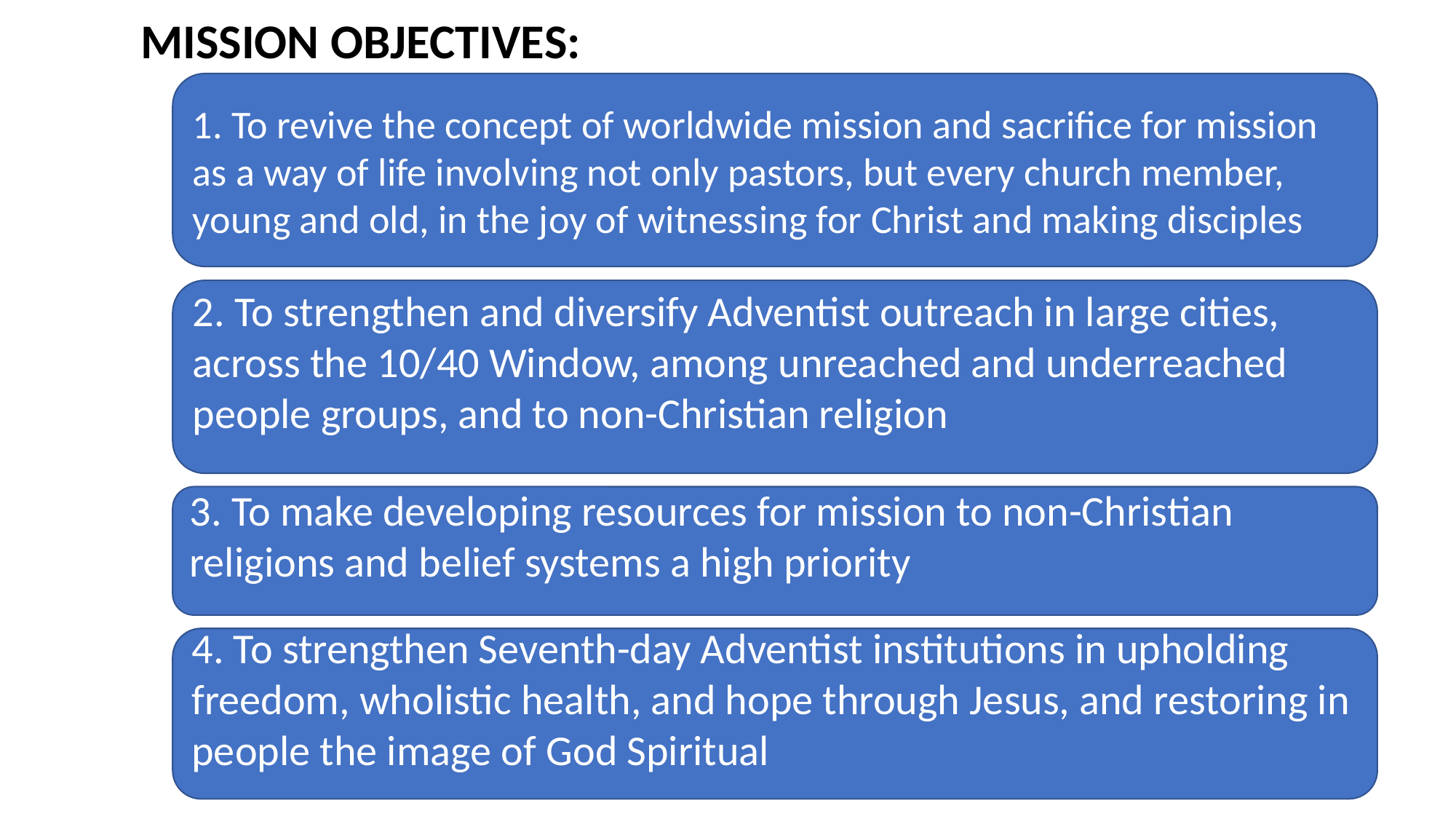

MISSION OBJECTIVES:
1. To revive the concept of worldwide mission and sacrifice for mission as a way of life involving not only pastors, but every church member, young and old, in the joy of witnessing for Christ and making disciples
2. To strengthen and diversify Adventist outreach in large cities, across the 10/40 Window, among unreached and underreached people groups, and to non-Christian religion

3. To make developing resources for mission to non-Christian religions and belief systems a high priority

4. To strengthen Seventh-day Adventist institutions in upholding freedom, wholistic health, and hope through Jesus, and restoring in people the image of God Spiritual